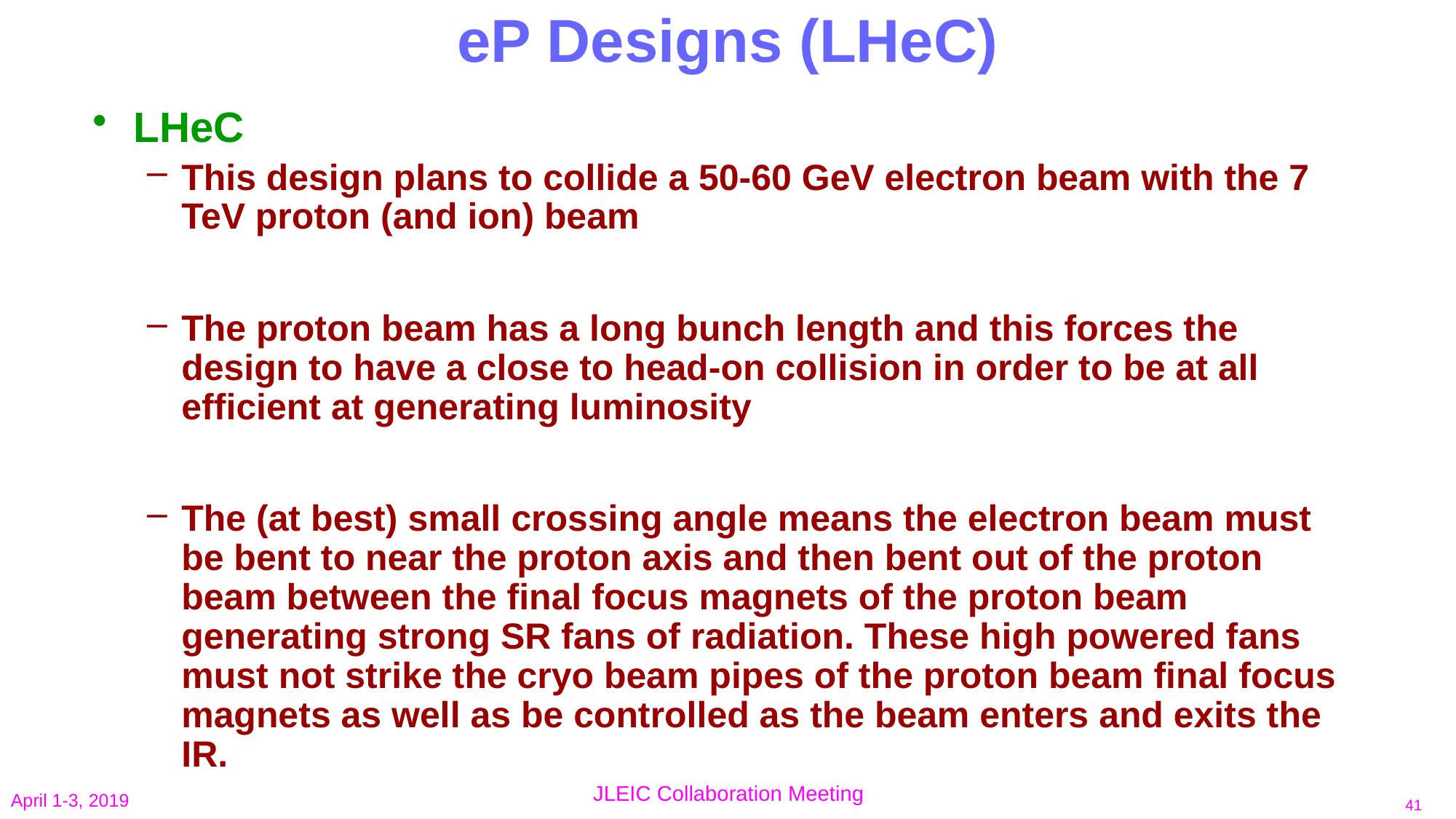

# eP Designs (LHeC)
LHeC
This design plans to collide a 50-60 GeV electron beam with the 7 TeV proton (and ion) beam

The proton beam has a long bunch length and this forces the design to have a close to head-on collision in order to be at all efficient at generating luminosity

The (at best) small crossing angle means the electron beam must be bent to near the proton axis and then bent out of the proton beam between the final focus magnets of the proton beam generating strong SR fans of radiation. These high powered fans must not strike the cryo beam pipes of the proton beam final focus magnets as well as be controlled as the beam enters and exits the IR.